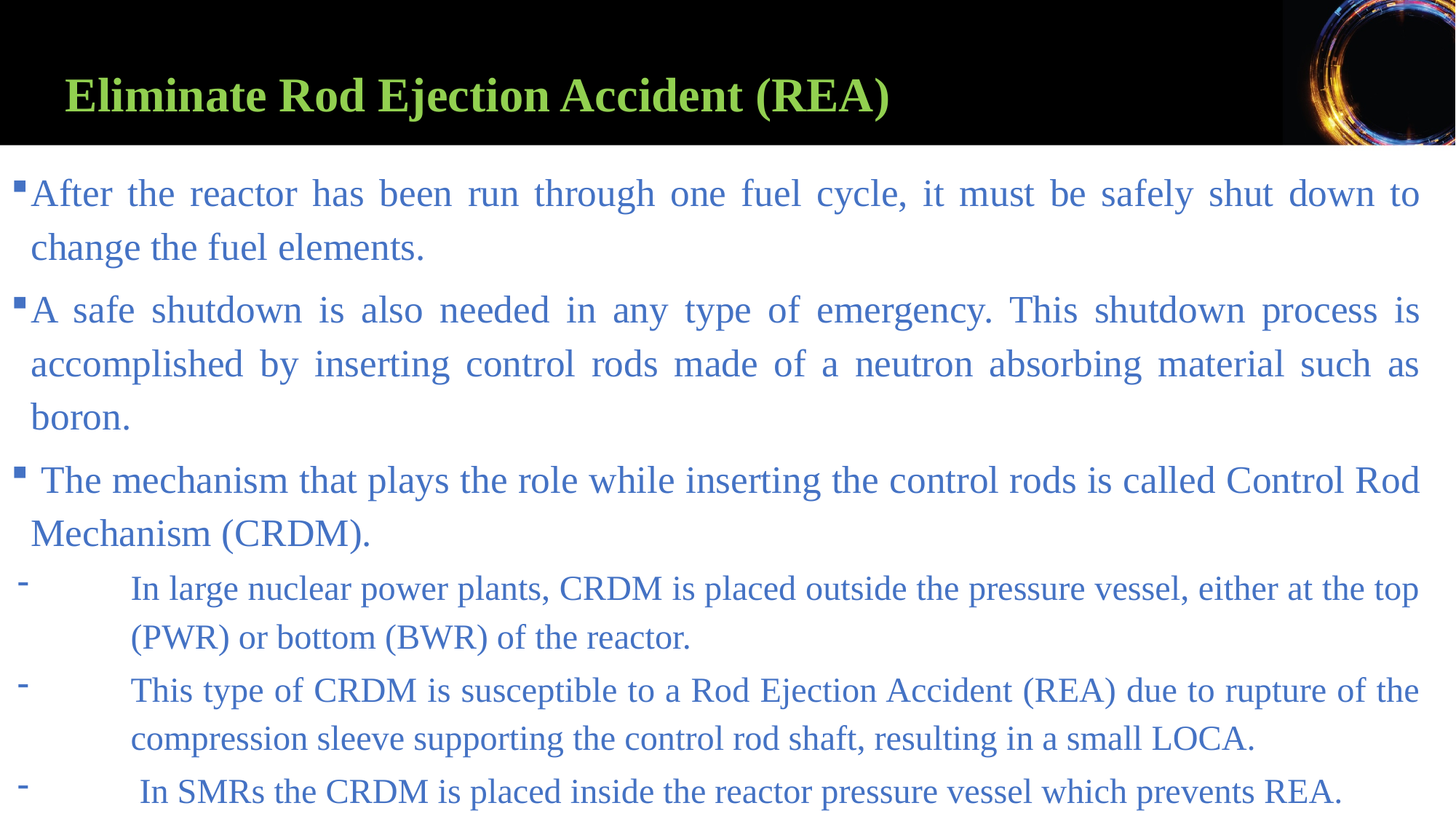

Eliminate Rod Ejection Accident (REA)
After the reactor has been run through one fuel cycle, it must be safely shut down to change the fuel elements.
A safe shutdown is also needed in any type of emergency. This shutdown process is accomplished by inserting control rods made of a neutron absorbing material such as boron.
 The mechanism that plays the role while inserting the control rods is called Control Rod Mechanism (CRDM).
In large nuclear power plants, CRDM is placed outside the pressure vessel, either at the top (PWR) or bottom (BWR) of the reactor.
This type of CRDM is susceptible to a Rod Ejection Accident (REA) due to rupture of the compression sleeve supporting the control rod shaft, resulting in a small LOCA.
 In SMRs the CRDM is placed inside the reactor pressure vessel which prevents REA.